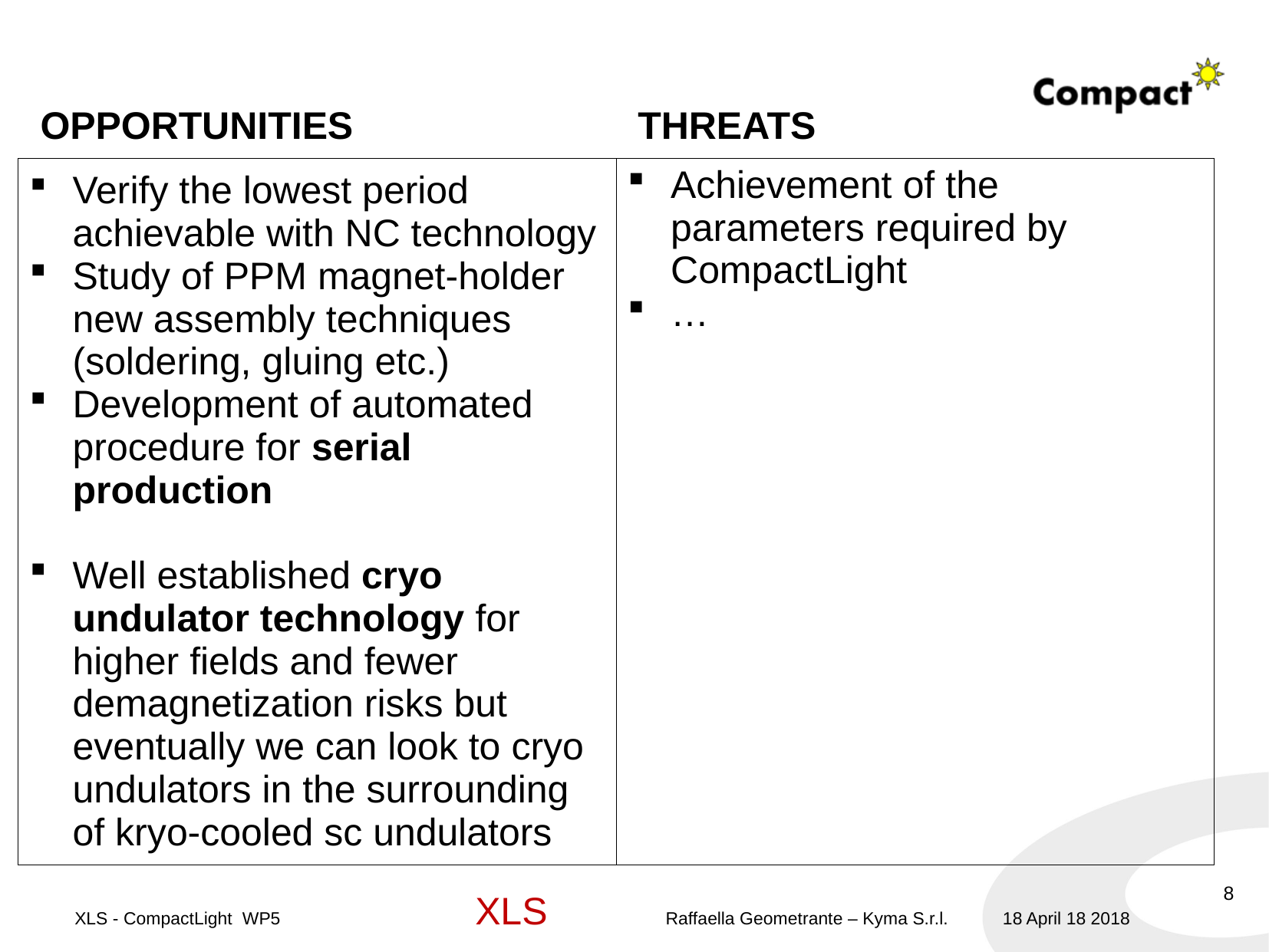

OPPORTUNITIES
THREATS
Verify the lowest period achievable with NC technology
Study of PPM magnet-holder new assembly techniques (soldering, gluing etc.)
Development of automated procedure for serial production

Well established cryo undulator technology for higher fields and fewer demagnetization risks but eventually we can look to cryo undulators in the surrounding of kryo-cooled sc undulators
Achievement of the parameters required by CompactLight
…
8